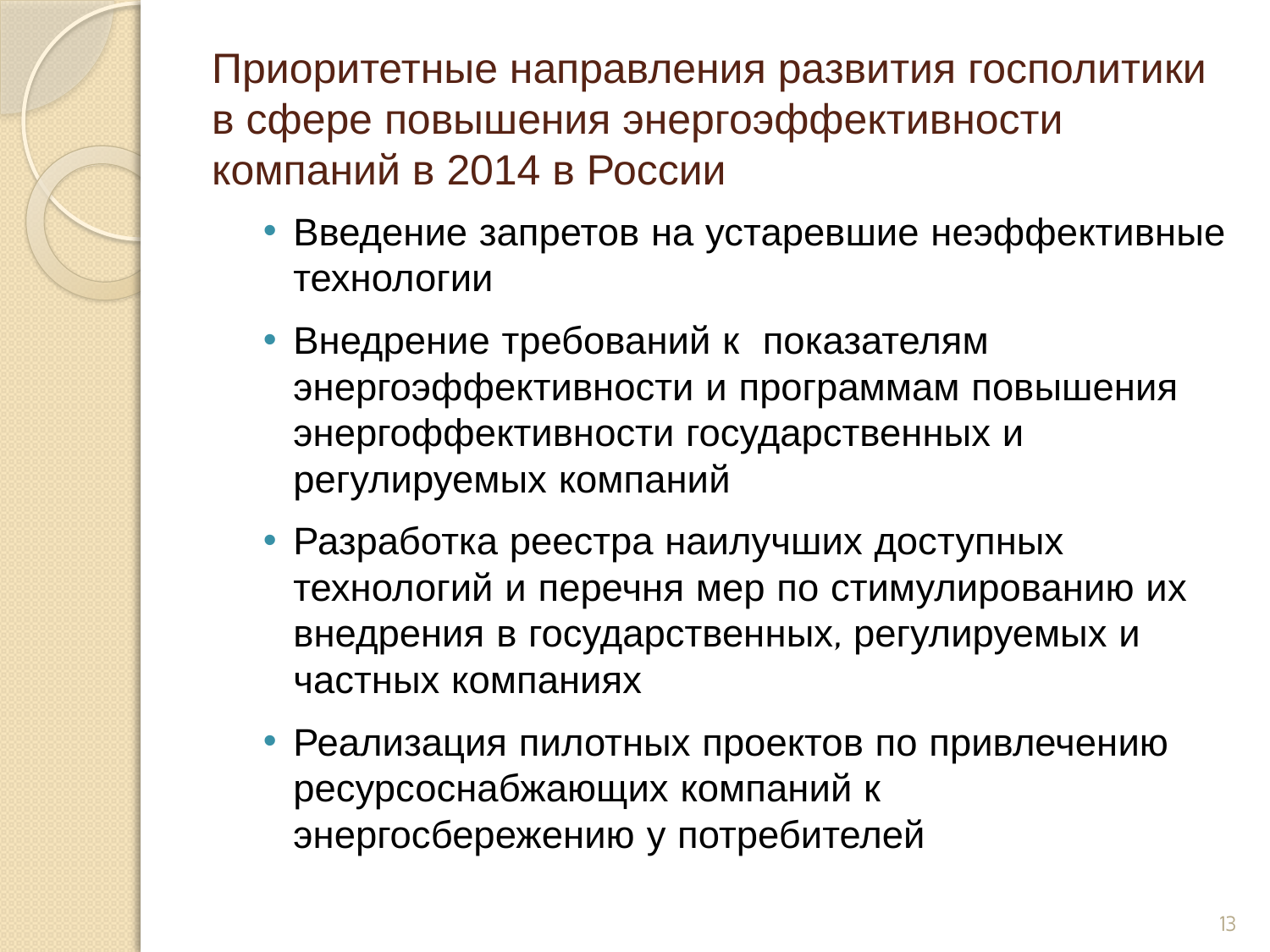

# Приоритетные направления развития госполитики в сфере повышения энергоэффективности компаний в 2014 в России
Введение запретов на устаревшие неэффективные технологии
Внедрение требований к  показателям энергоэффективности и программам повышения энергоффективности государственных и регулируемых компаний
Разработка реестра наилучших доступных технологий и перечня мер по стимулированию их внедрения в государственных, регулируемых и частных компаниях
Реализация пилотных проектов по привлечению ресурсоснабжающих компаний к энергосбережению у потребителей

13